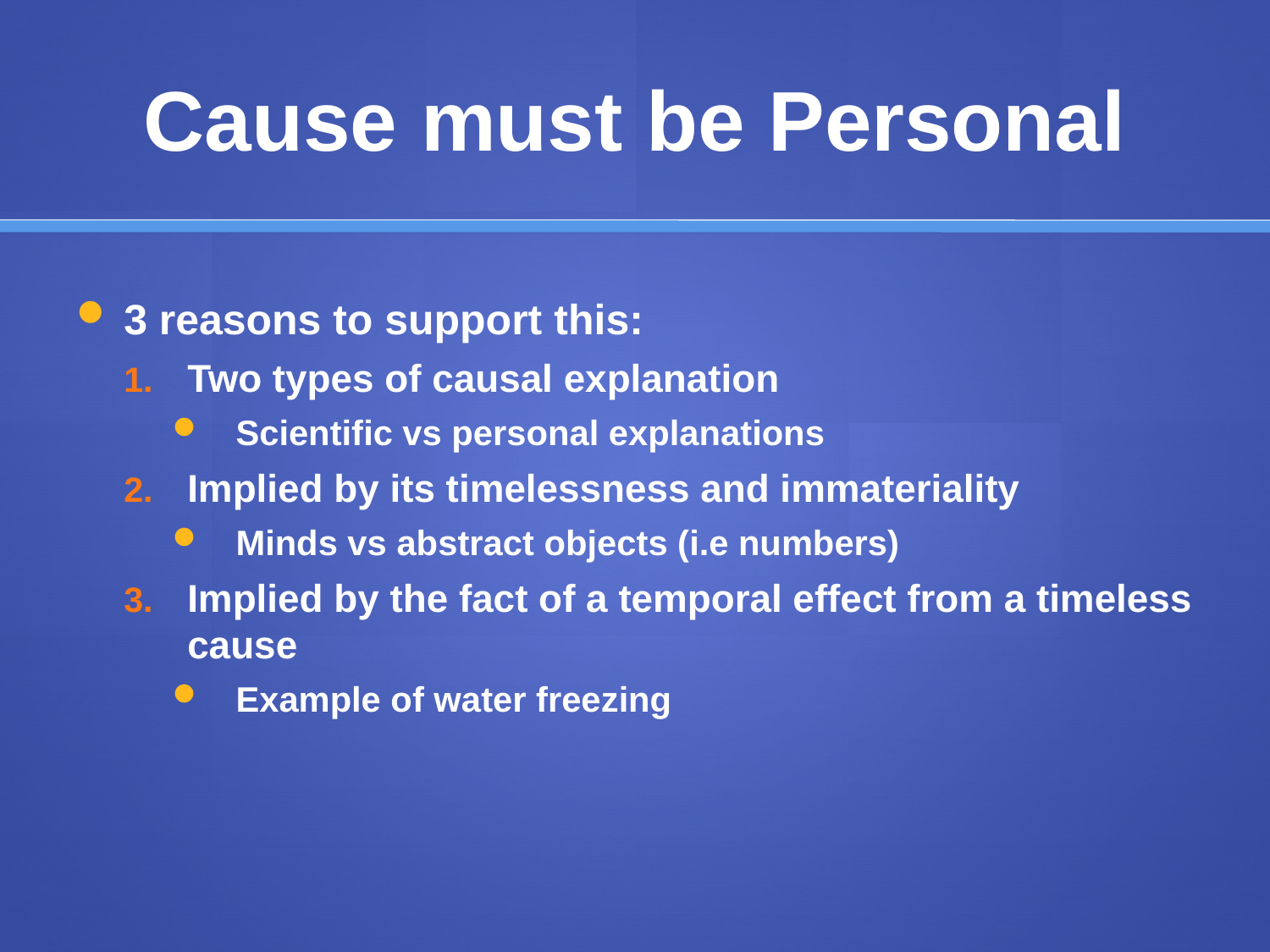

# Cause must be Personal
3 reasons to support this:
Two types of causal explanation
Scientific vs personal explanations
Implied by its timelessness and immateriality
Minds vs abstract objects (i.e numbers)
Implied by the fact of a temporal effect from a timeless cause
Example of water freezing